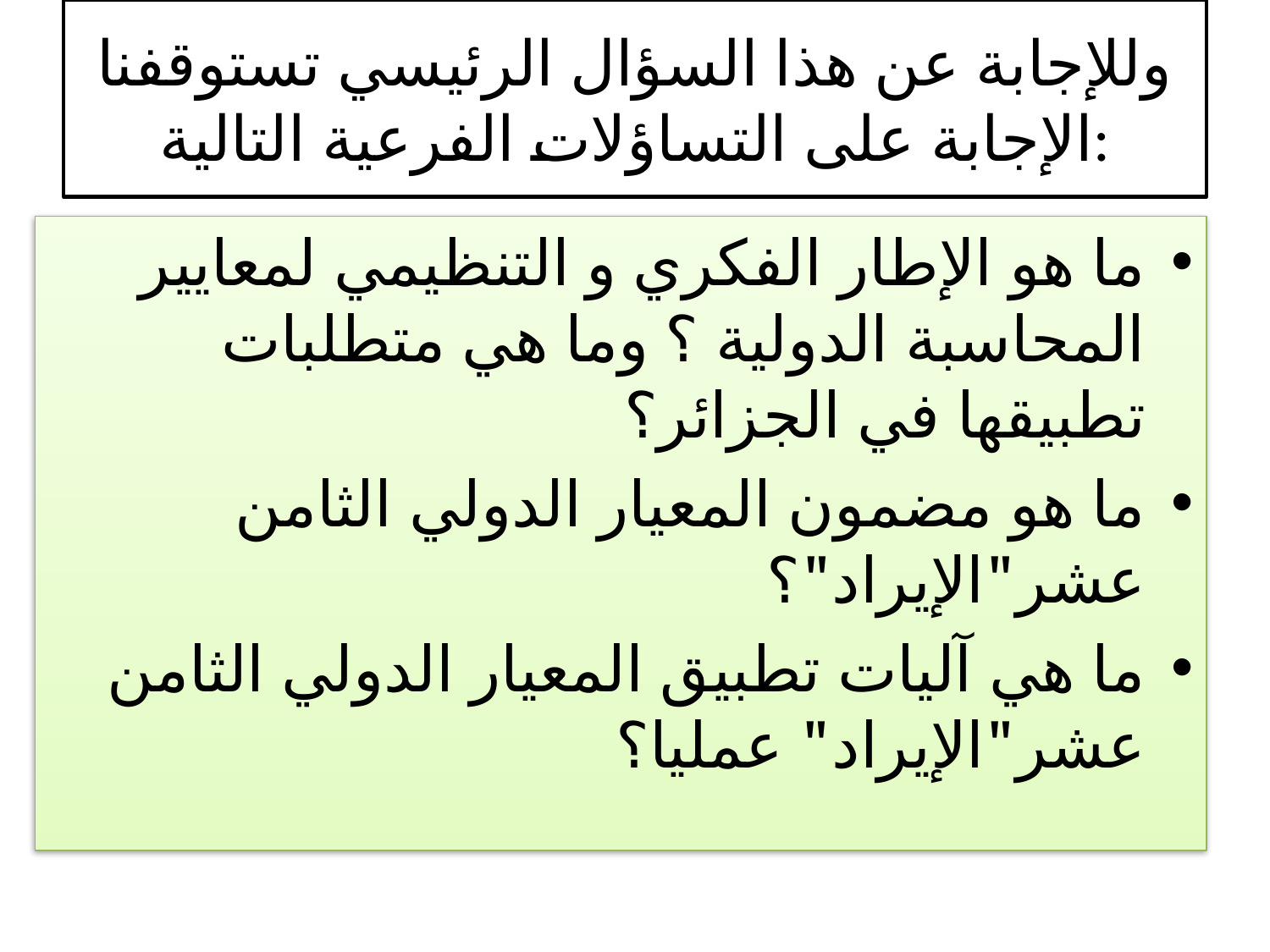

# وللإجابة عن هذا السؤال الرئيسي تستوقفنا الإجابة على التساؤلات الفرعية التالية:
ما هو الإطار الفكري و التنظيمي لمعايير المحاسبة الدولية ؟ وما هي متطلبات تطبيقها في الجزائر؟
ما هو مضمون المعيار الدولي الثامن عشر"الإيراد"؟
ما هي آليات تطبيق المعيار الدولي الثامن عشر"الإيراد" عمليا؟